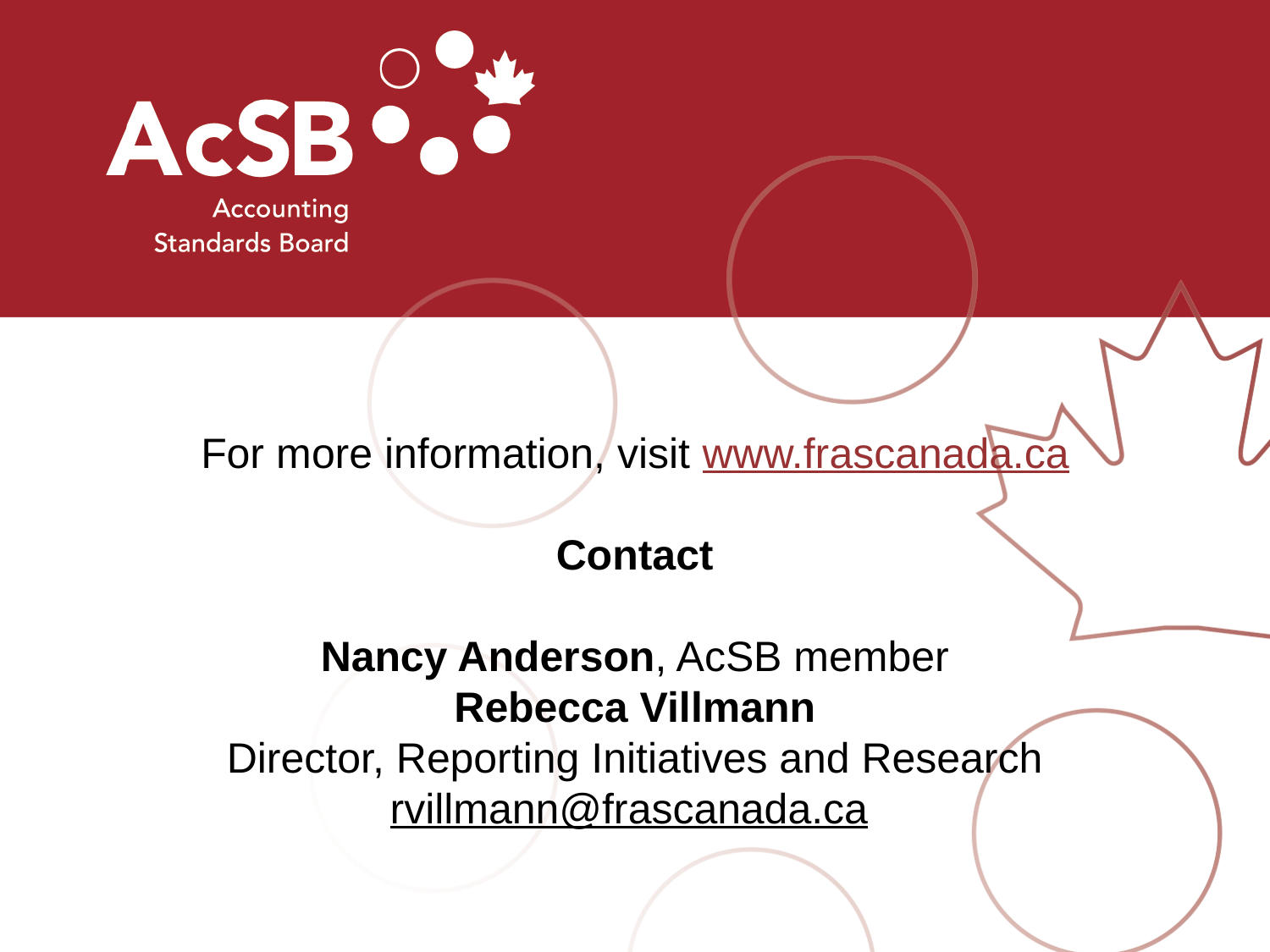

For more information, visit www.frascanada.ca

Contact

Nancy Anderson, AcSB member
Rebecca Villmann
Director, Reporting Initiatives and Research
rvillmann@frascanada.ca